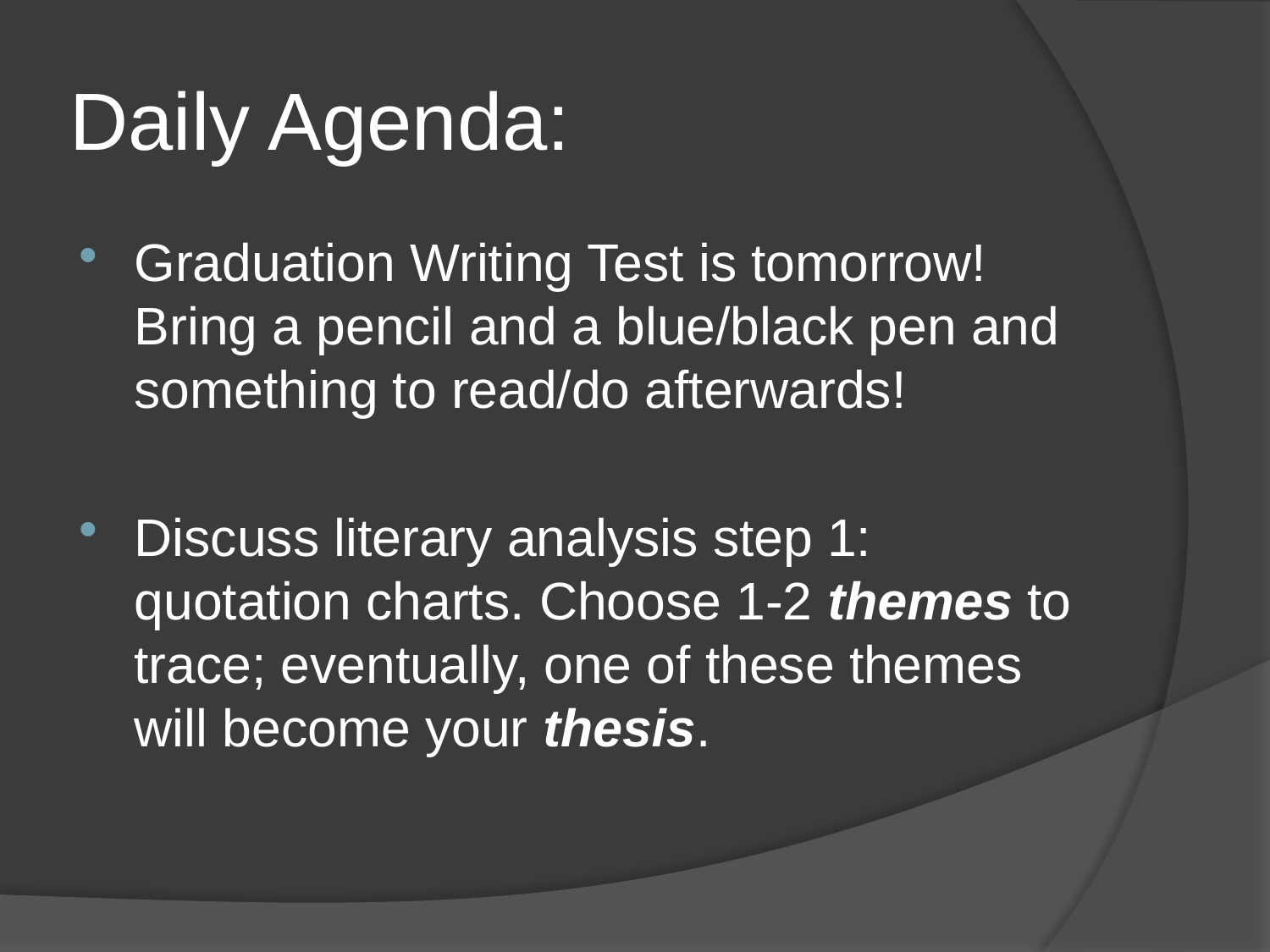

# Daily Agenda:
Graduation Writing Test is tomorrow! Bring a pencil and a blue/black pen and something to read/do afterwards!

Discuss literary analysis step 1: quotation charts. Choose 1-2 themes to trace; eventually, one of these themes will become your thesis.